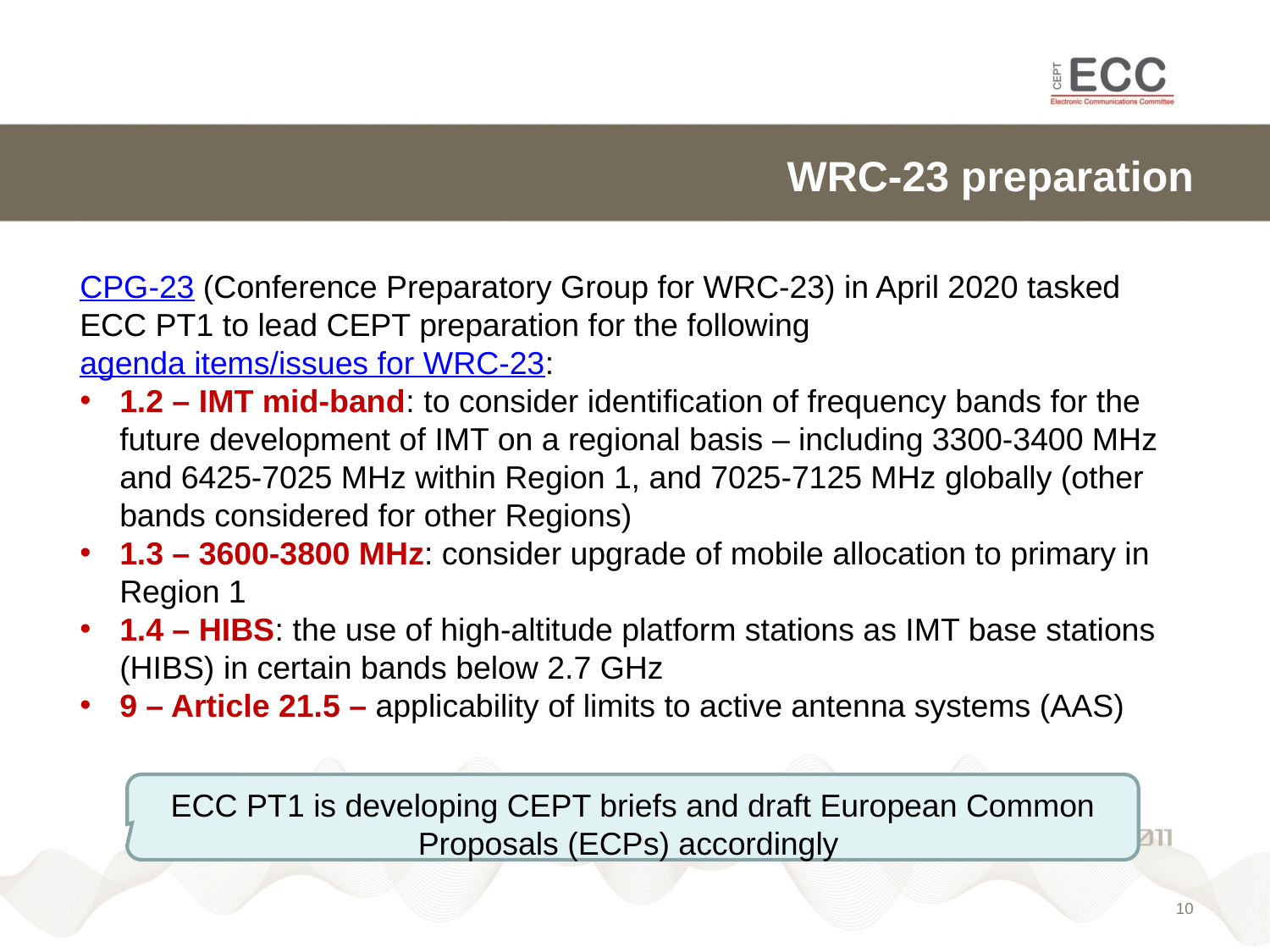

# WRC-23 preparation
CPG-23 (Conference Preparatory Group for WRC-23) in April 2020 tasked ECC PT1 to lead CEPT preparation for the following agenda items/issues for WRC-23:
1.2 – IMT mid-band: to consider identification of frequency bands for the future development of IMT on a regional basis – including 3300-3400 MHz and 6425-7025 MHz within Region 1, and 7025-7125 MHz globally (other bands considered for other Regions)
1.3 – 3600-3800 MHz: consider upgrade of mobile allocation to primary in Region 1
1.4 – HIBS: the use of high-altitude platform stations as IMT base stations (HIBS) in certain bands below 2.7 GHz
9 – Article 21.5 – applicability of limits to active antenna systems (AAS)

ECC PT1 is developing CEPT briefs and draft European Common Proposals (ECPs) accordingly
10